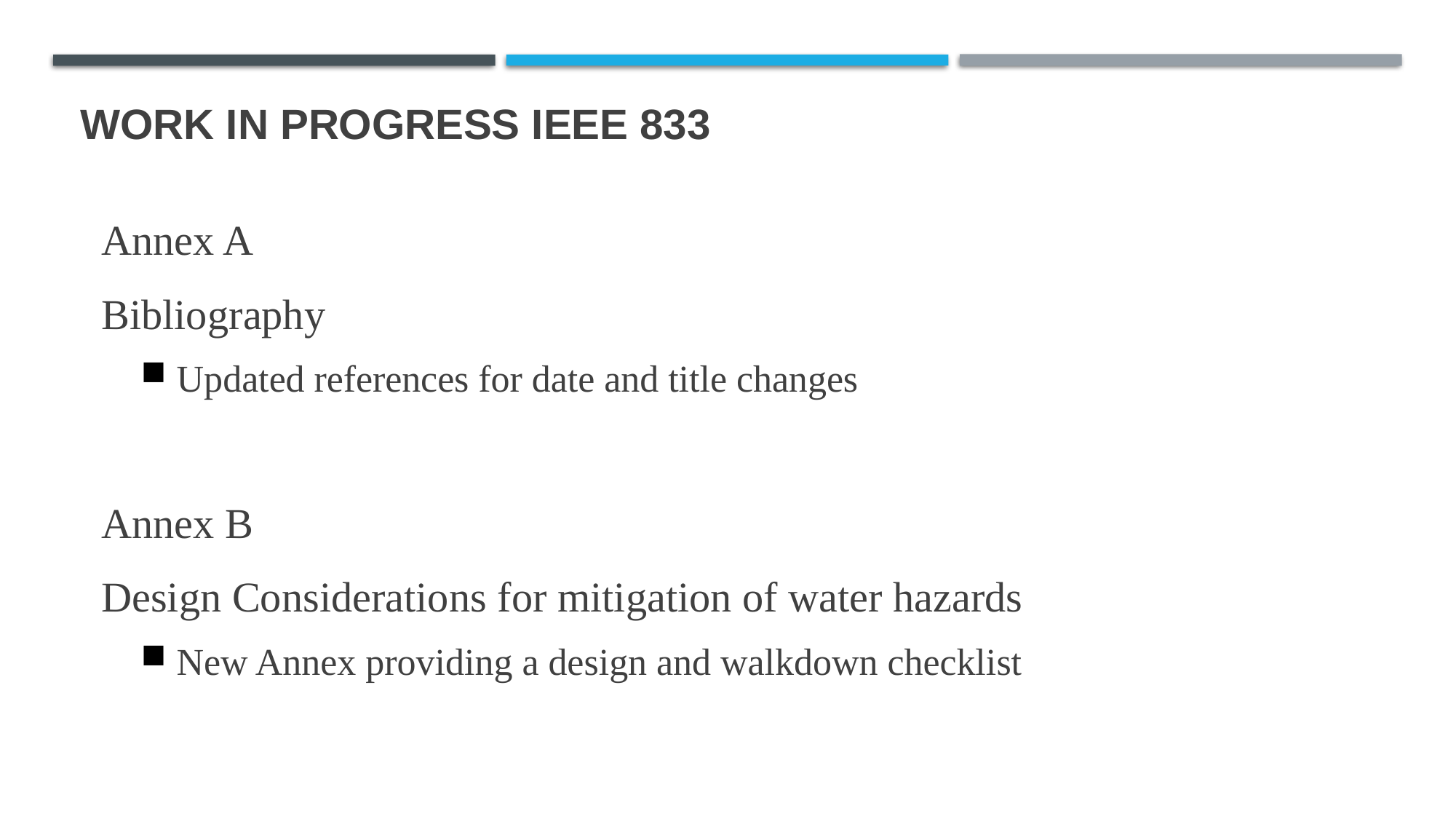

# Work in Progress IEEE 833
Annex A
Bibliography
Updated references for date and title changes

Annex B
Design Considerations for mitigation of water hazards
New Annex providing a design and walkdown checklist